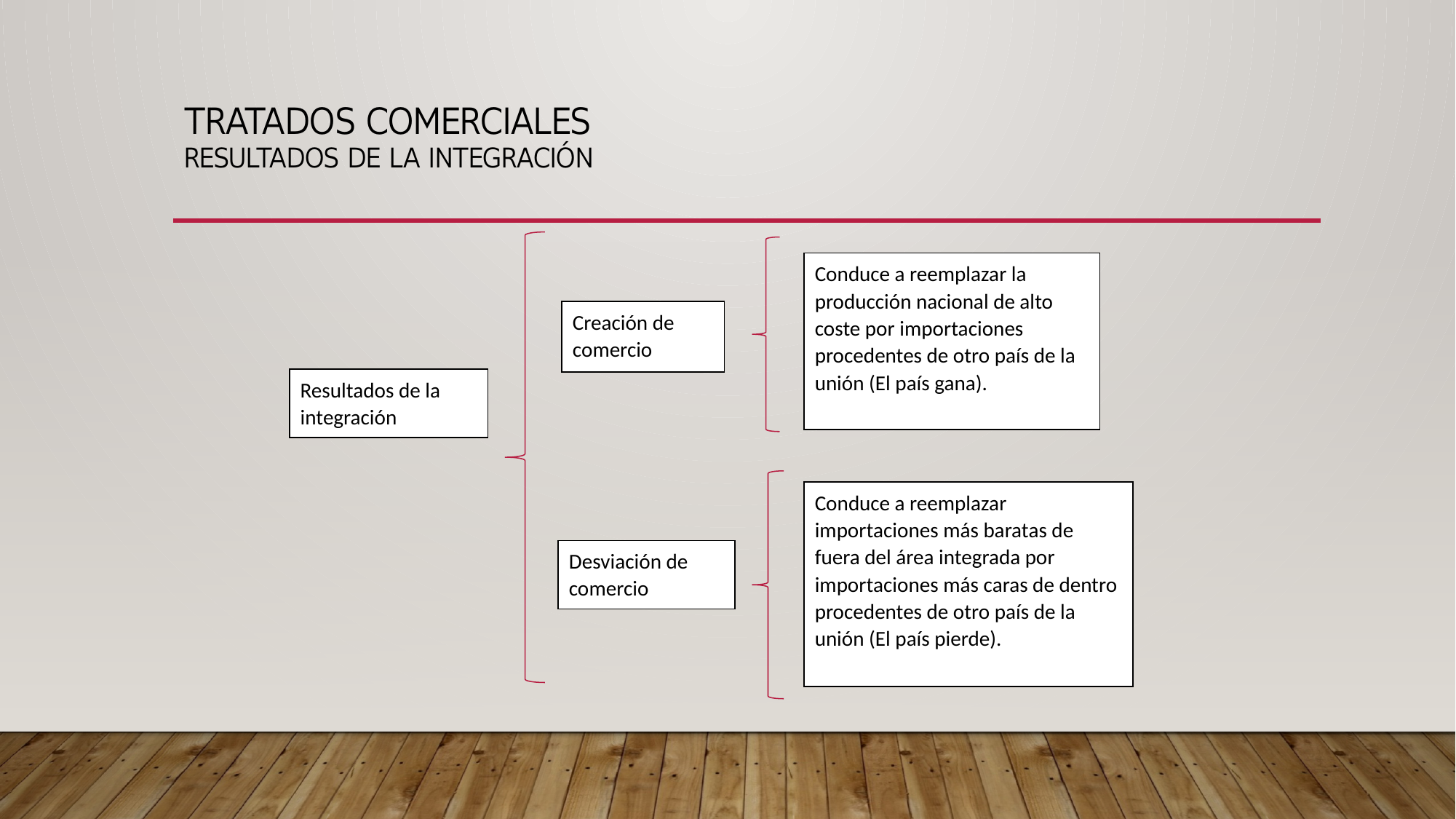

# Tratados comerciales Resultados de la integración

Conduce a reemplazar la producción nacional de alto coste por importaciones procedentes de otro país de la unión (El país gana).
Creación de comercio
Resultados de la integración

Conduce a reemplazar importaciones más baratas de fuera del área integrada por importaciones más caras de dentro procedentes de otro país de la unión (El país pierde).
Desviación de comercio